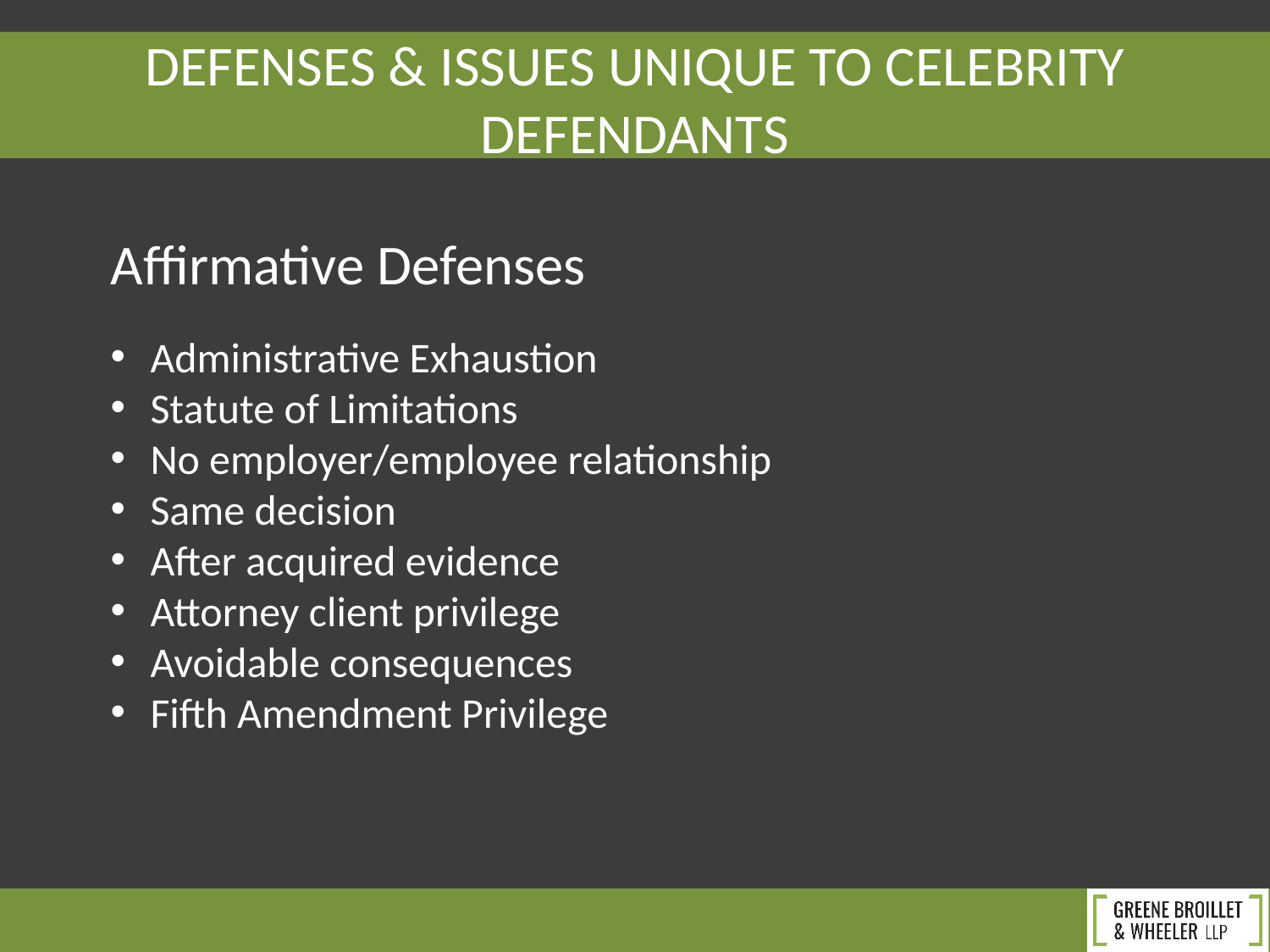

DEFENSES & ISSUES UNIQUE TO CELEBRITY DEFENDANTS

Affirmative Defenses

Administrative Exhaustion
Statute of Limitations
No employer/employee relationship
Same decision
After acquired evidence
Attorney client privilege
Avoidable consequences
Fifth Amendment Privilege